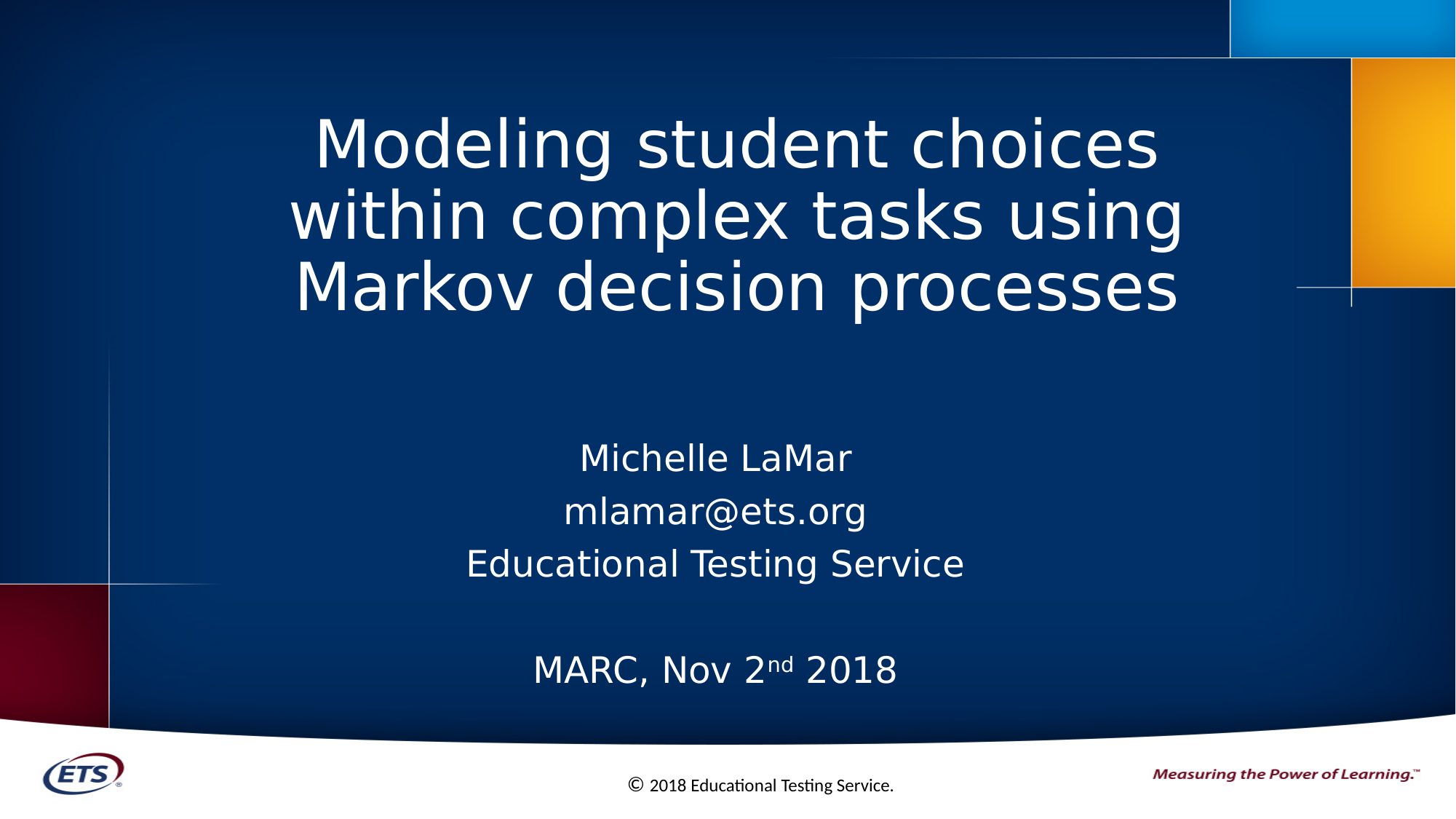

# Modeling student choices within complex tasks using Markov decision processes
Michelle LaMar
mlamar@ets.org
Educational Testing Service

MARC, Nov 2nd 2018